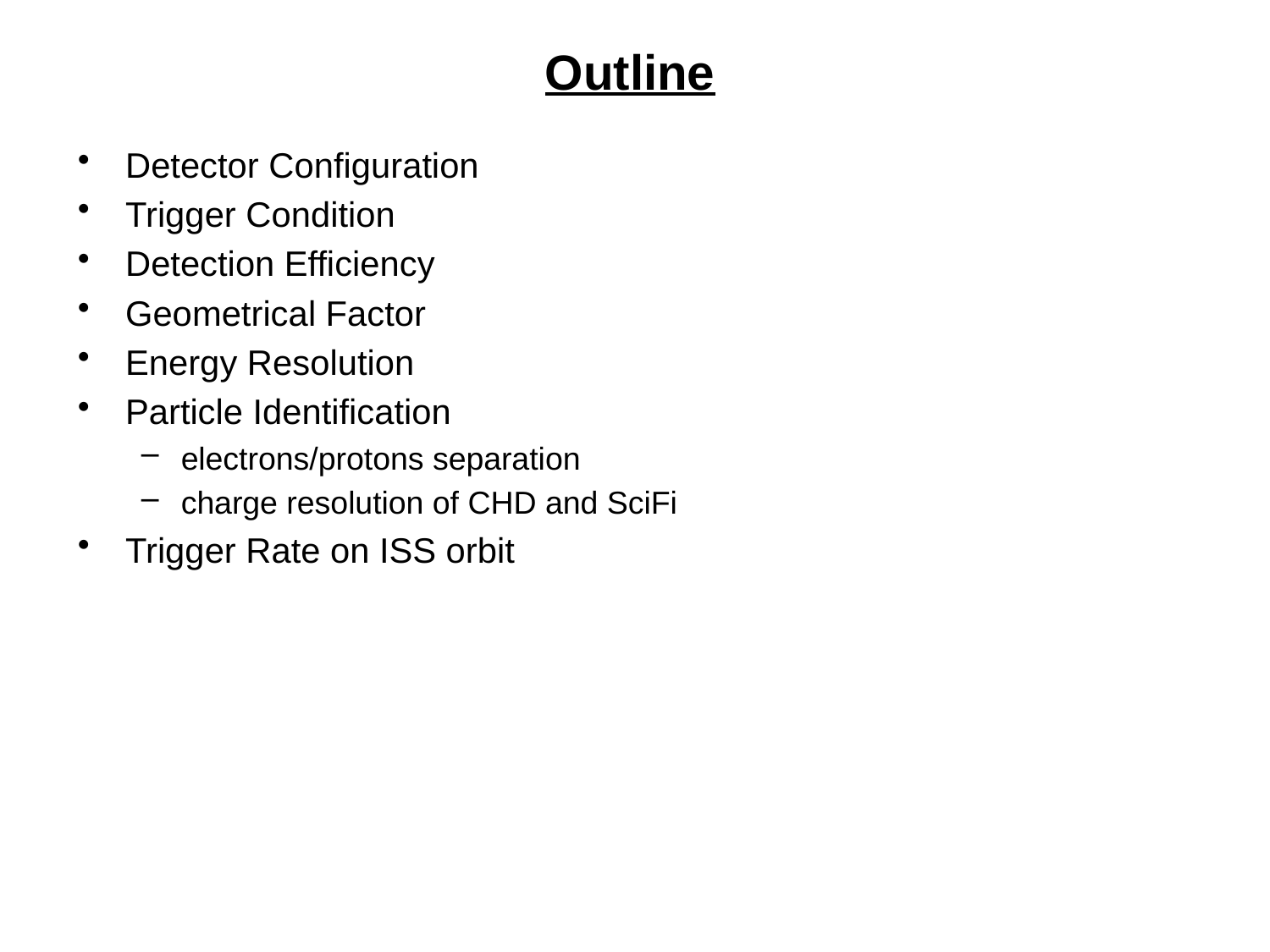

# Outline
Detector Configuration
Trigger Condition
Detection Efficiency
Geometrical Factor
Energy Resolution
Particle Identification
electrons/protons separation
charge resolution of CHD and SciFi
Trigger Rate on ISS orbit